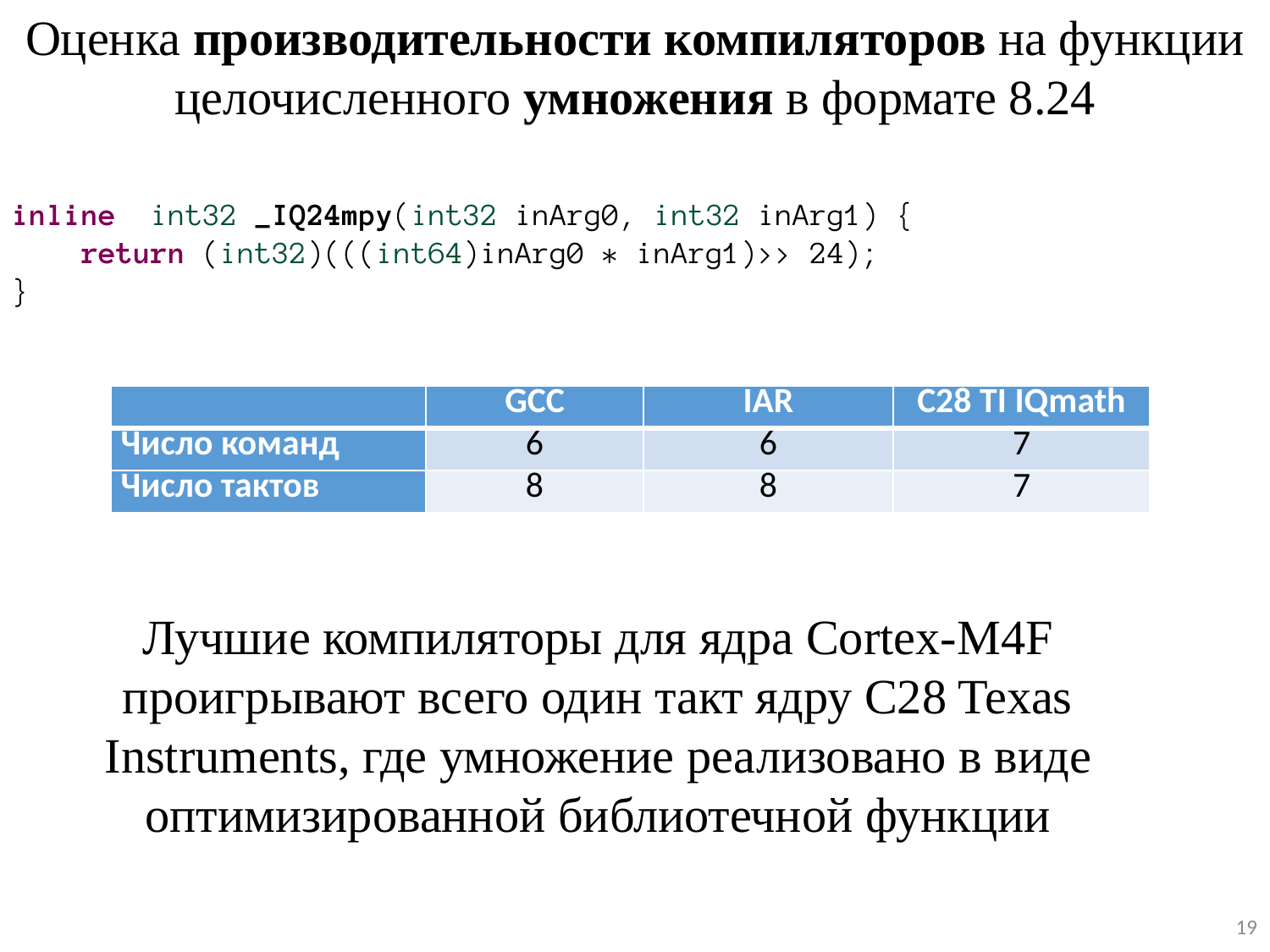

Оценка производительности компиляторов на функции целочисленного умножения в формате 8.24
inline  int32 _IQ24mpy(int32 inArg0, int32 inArg1) {
    return (int32)(((int64)inArg0 * inArg1)>> 24);
}
|  | GCC | IAR | C28 TI IQmath |
| --- | --- | --- | --- |
| Число команд | 6 | 6 | 7 |
| Число тактов | 8 | 8 | 7 |
Лучшие компиляторы для ядра Cortex-M4F проигрывают всего один такт ядру C28 Texas Instruments, где умножение реализовано в виде оптимизированной библиотечной функции
19